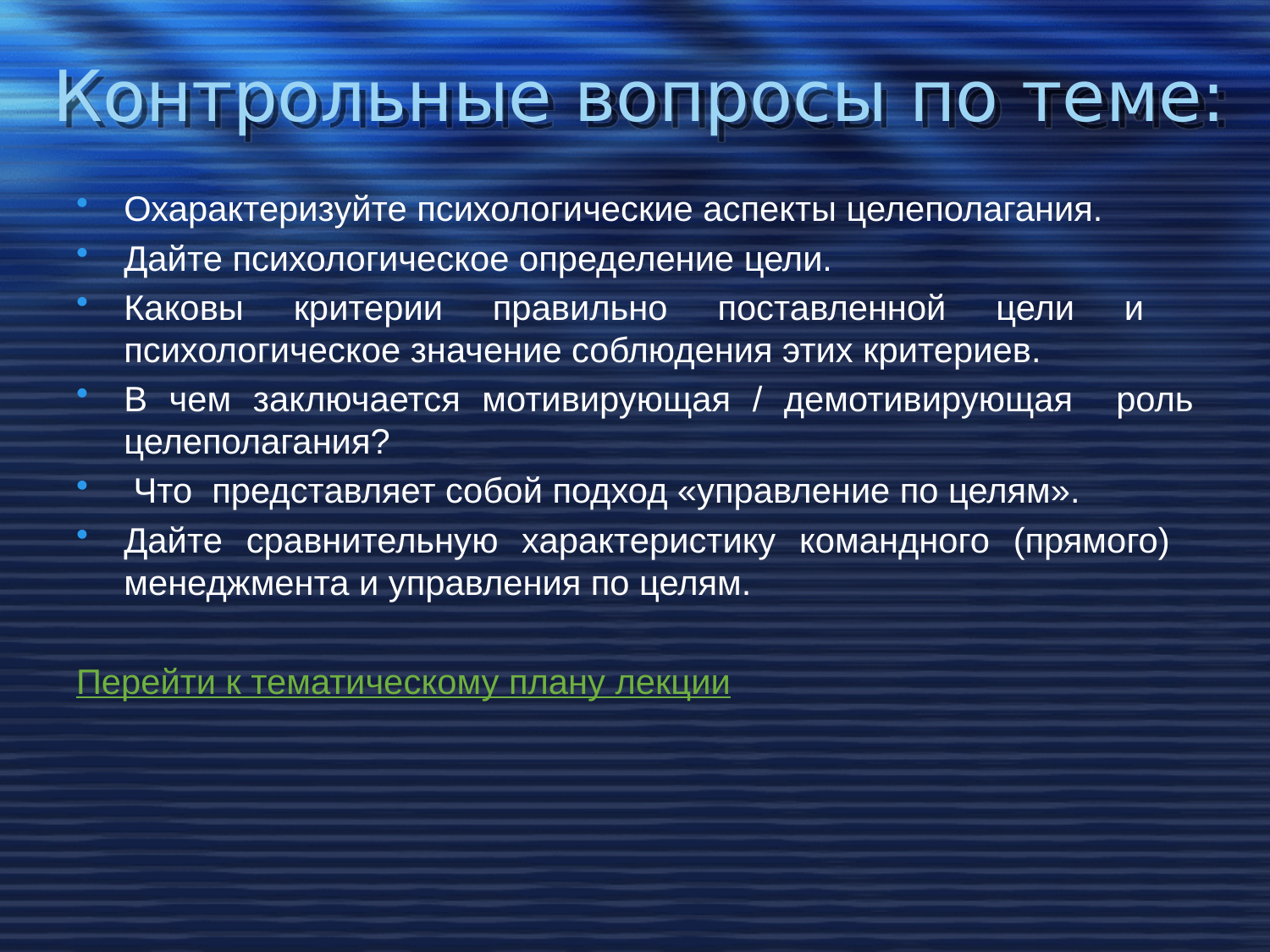

# Контрольные вопросы по теме:
Охарактеризуйте психологические аспекты целеполагания.
Дайте психологическое определение цели.
Каковы критерии правильно поставленной цели и  психологическое значение соблюдения этих критериев.
В чем заключается мотивирующая / демотивирующая  роль целеполагания?
 Что  представляет собой подход «управление по целям».
Дайте сравнительную характеристику командного (прямого)  менеджмента и управления по целям.

Перейти к тематическому плану лекции